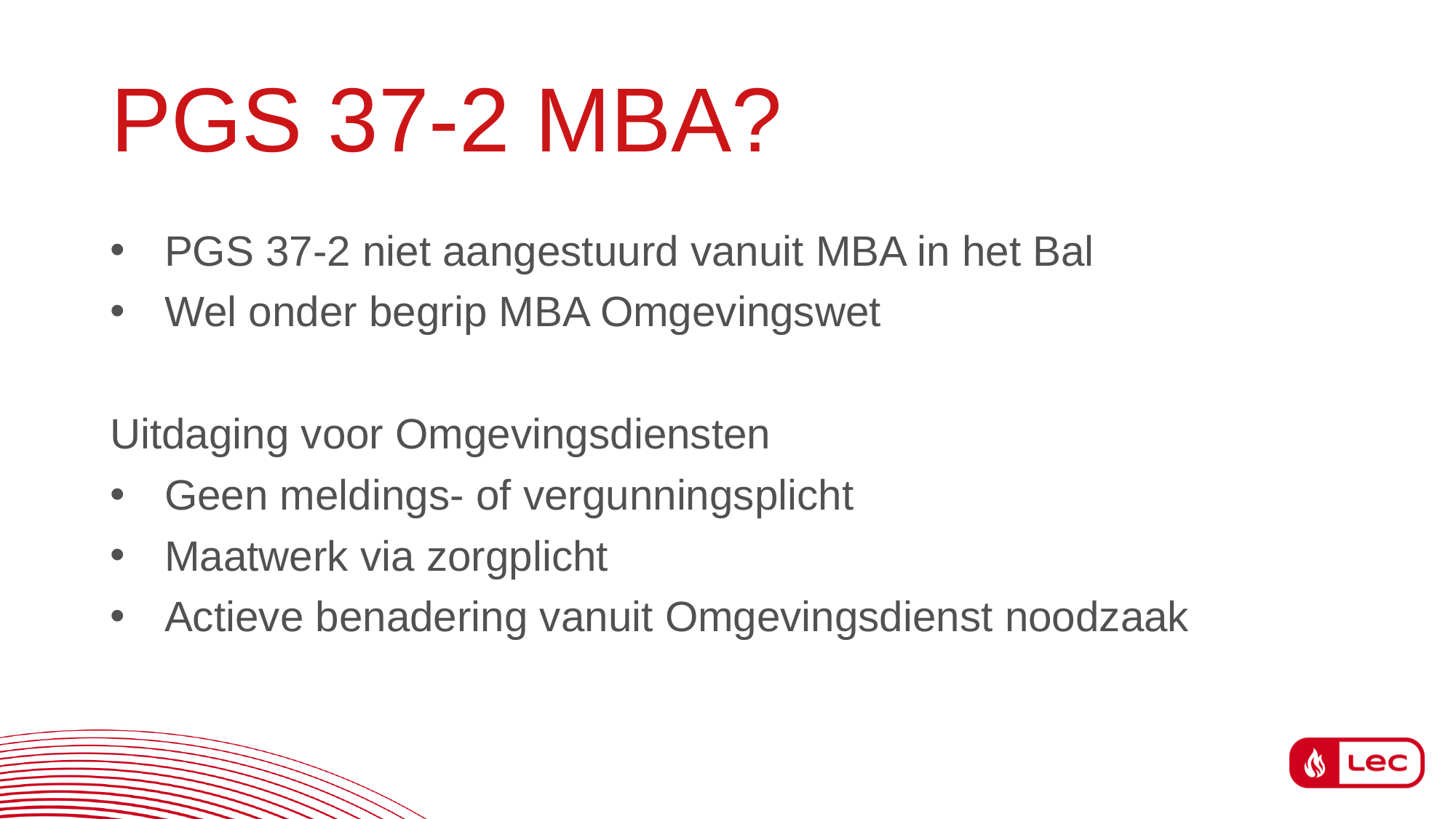

# PGS 37-2 MBA?
PGS 37-2 niet aangestuurd vanuit MBA in het Bal
Wel onder begrip MBA Omgevingswet

Uitdaging voor Omgevingsdiensten
Geen meldings- of vergunningsplicht
Maatwerk via zorgplicht
Actieve benadering vanuit Omgevingsdienst noodzaak